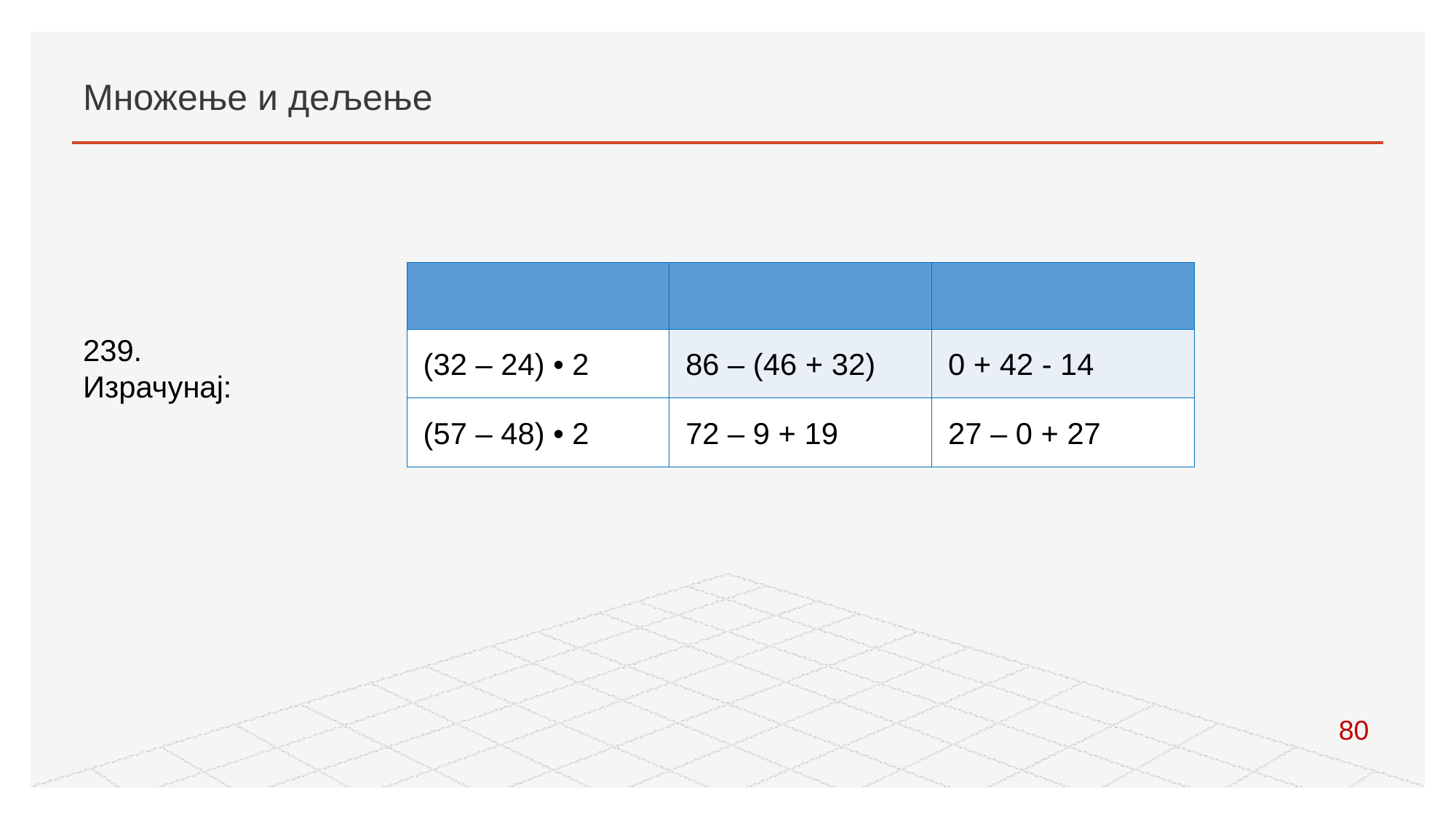

# Множење и дељење
|  |  |  |
| --- | --- | --- |
| (32 – 24) • 2 | 86 – (46 + 32) | 0 + 42 - 14 |
| (57 – 48) • 2 | 72 – 9 + 19 | 27 – 0 + 27 |

239.
Израчунај:

80